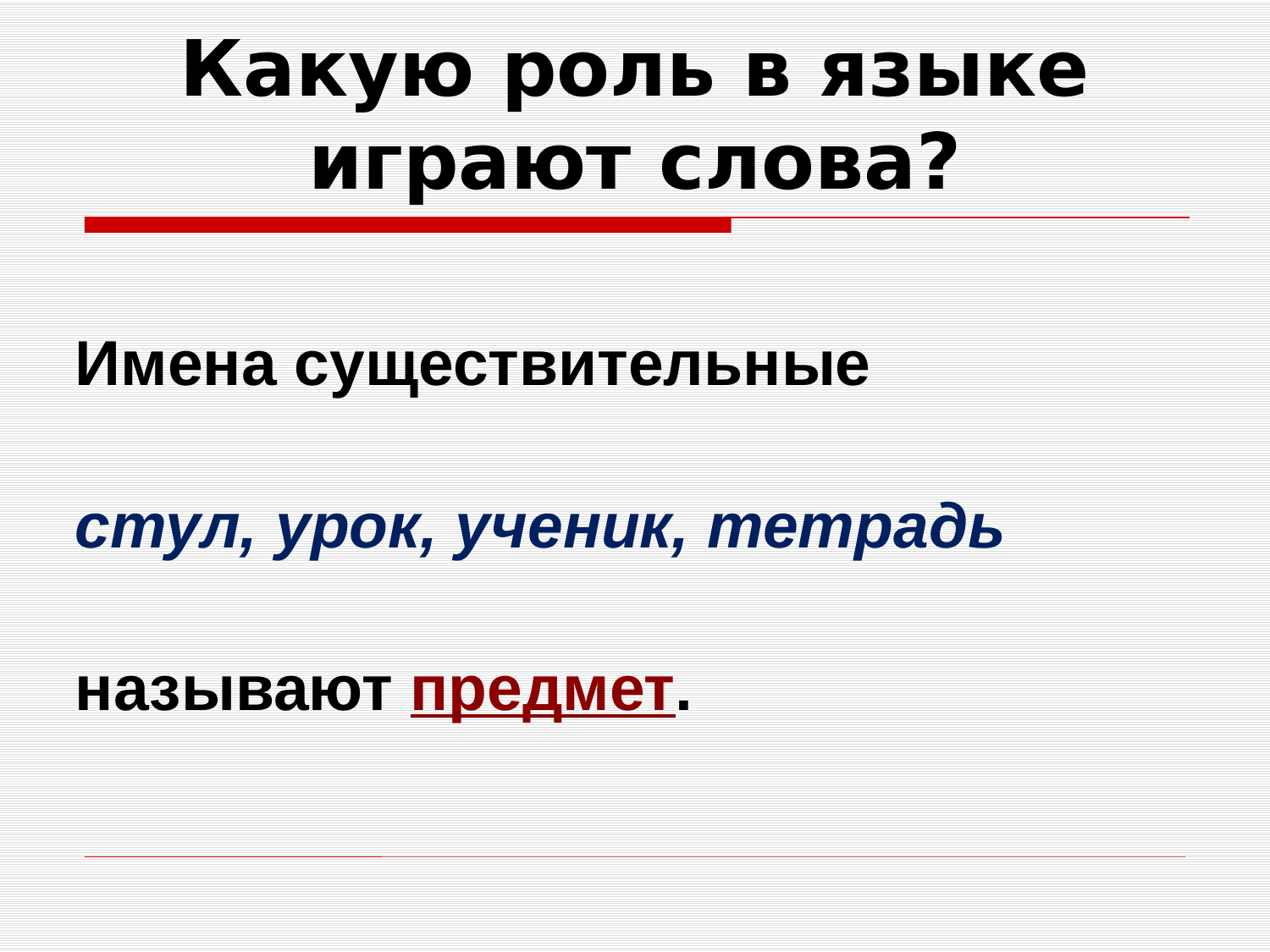

# Какую роль в языке играют слова?

 Имена существительные

 стул, урок, ученик, тетрадь

 называют предмет.